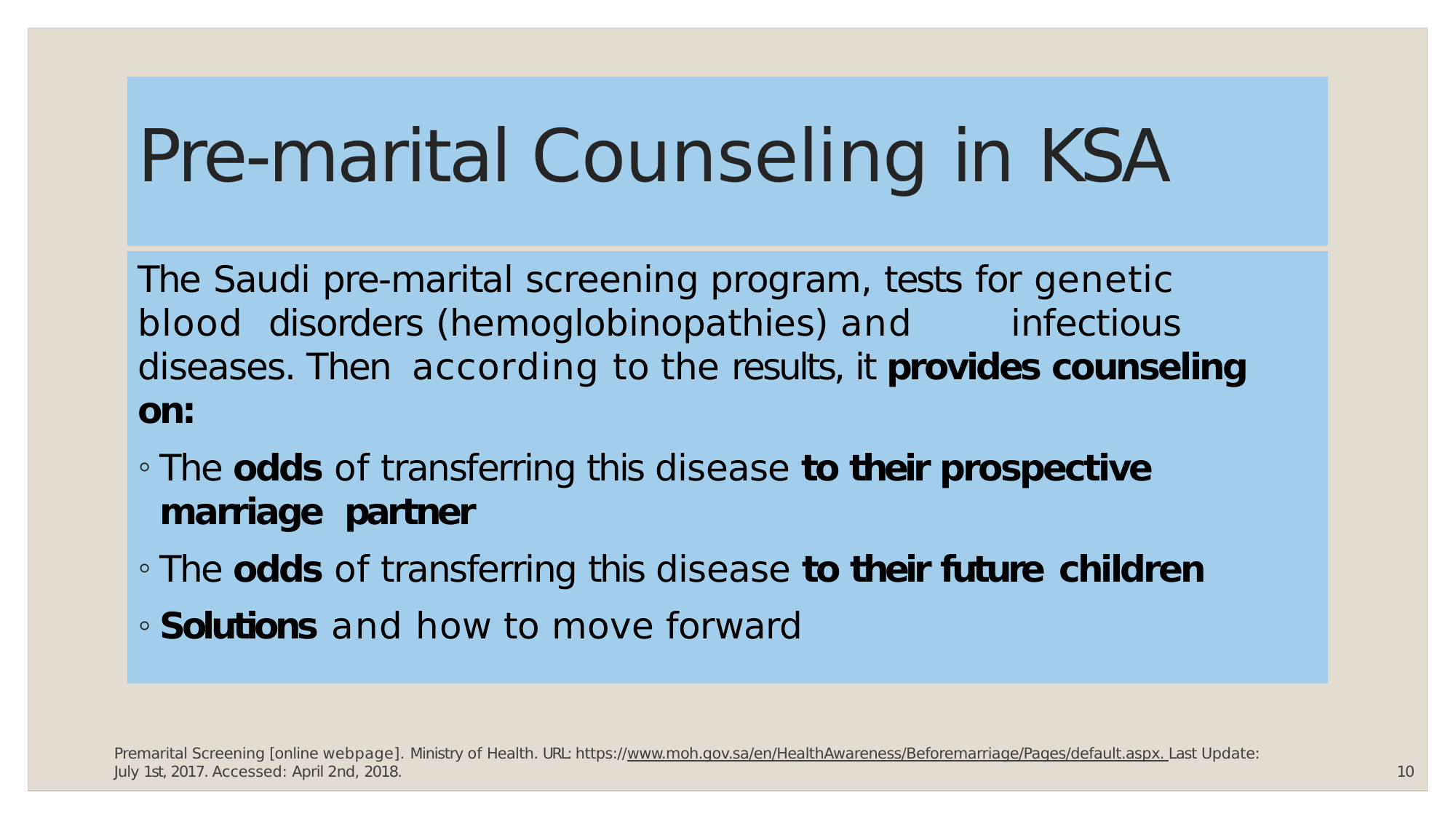

# Pre-marital Counseling in KSA

The Saudi pre-marital screening program, tests for genetic blood  disorders (hemoglobinopathies) and	infectious diseases. Then  according to the results, it provides counseling on:
The odds of transferring this disease to their prospective marriage  partner
The odds of transferring this disease to their future children
Solutions and how to move forward
Premarital Screening [online webpage]. Ministry of Health. URL: https://www.moh.gov.sa/en/HealthAwareness/Beforemarriage/Pages/default.aspx. Last Update:  July 1st, 2017. Accessed: April 2nd, 2018.
10